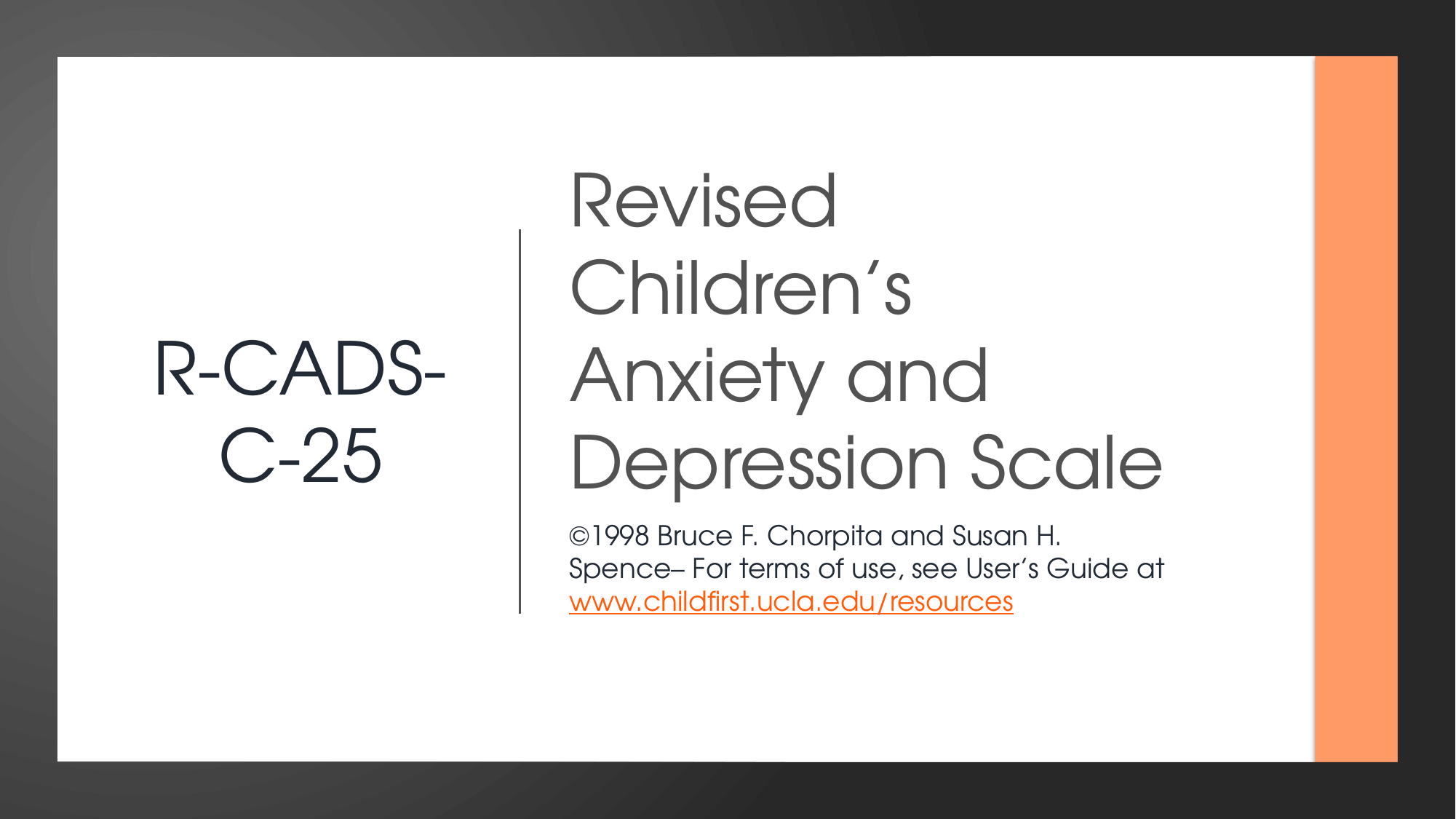

Revised Children’s Anxiety and Depression Scale
©1998 Bruce F. Chorpita and Susan H. Spence– For terms of use, see User’s Guide at www.childfirst.ucla.edu/resources

# R-CADS-C-25